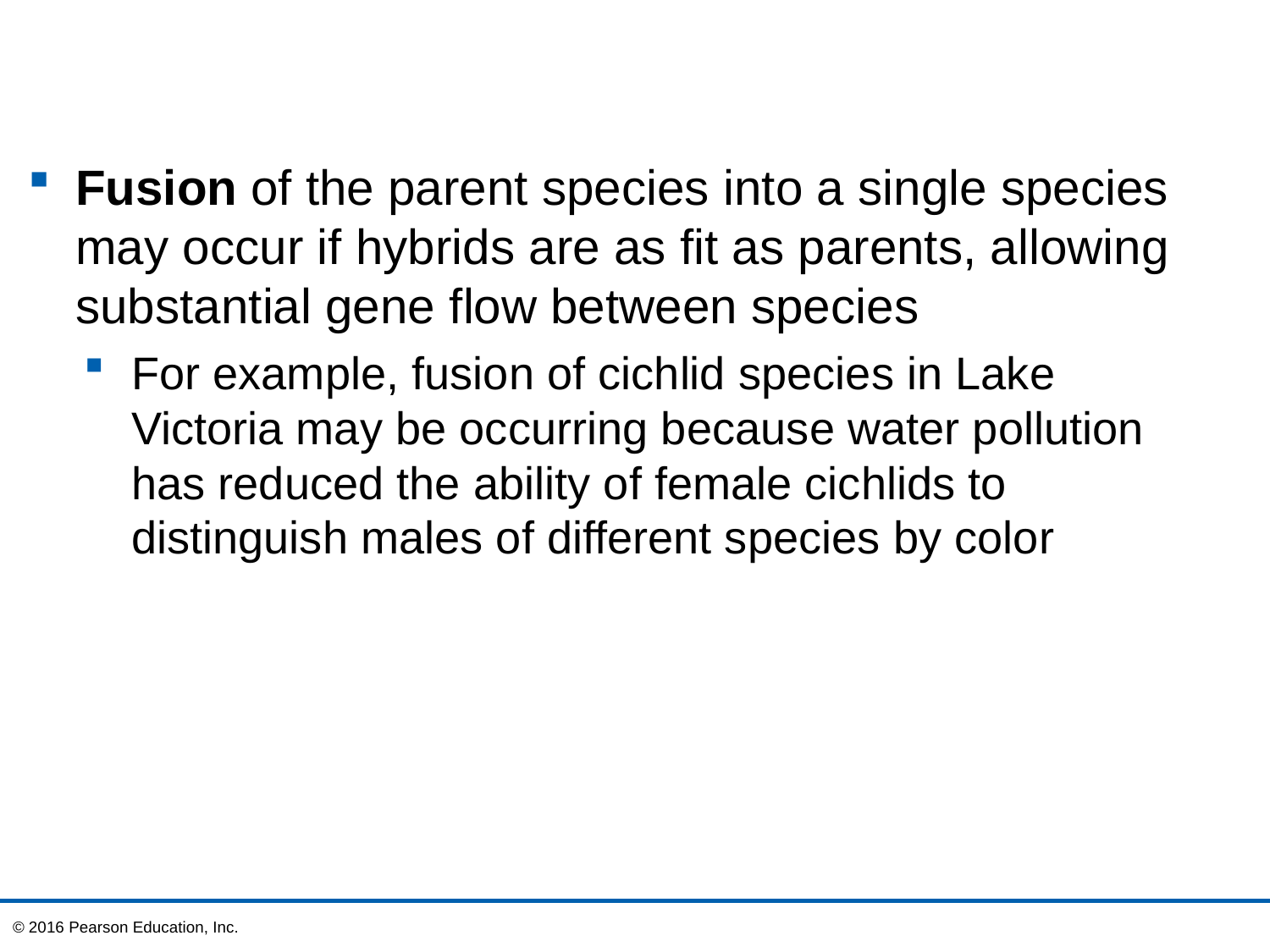

Fusion of the parent species into a single species may occur if hybrids are as fit as parents, allowing substantial gene flow between species
For example, fusion of cichlid species in Lake Victoria may be occurring because water pollution has reduced the ability of female cichlids to distinguish males of different species by color
© 2016 Pearson Education, Inc.